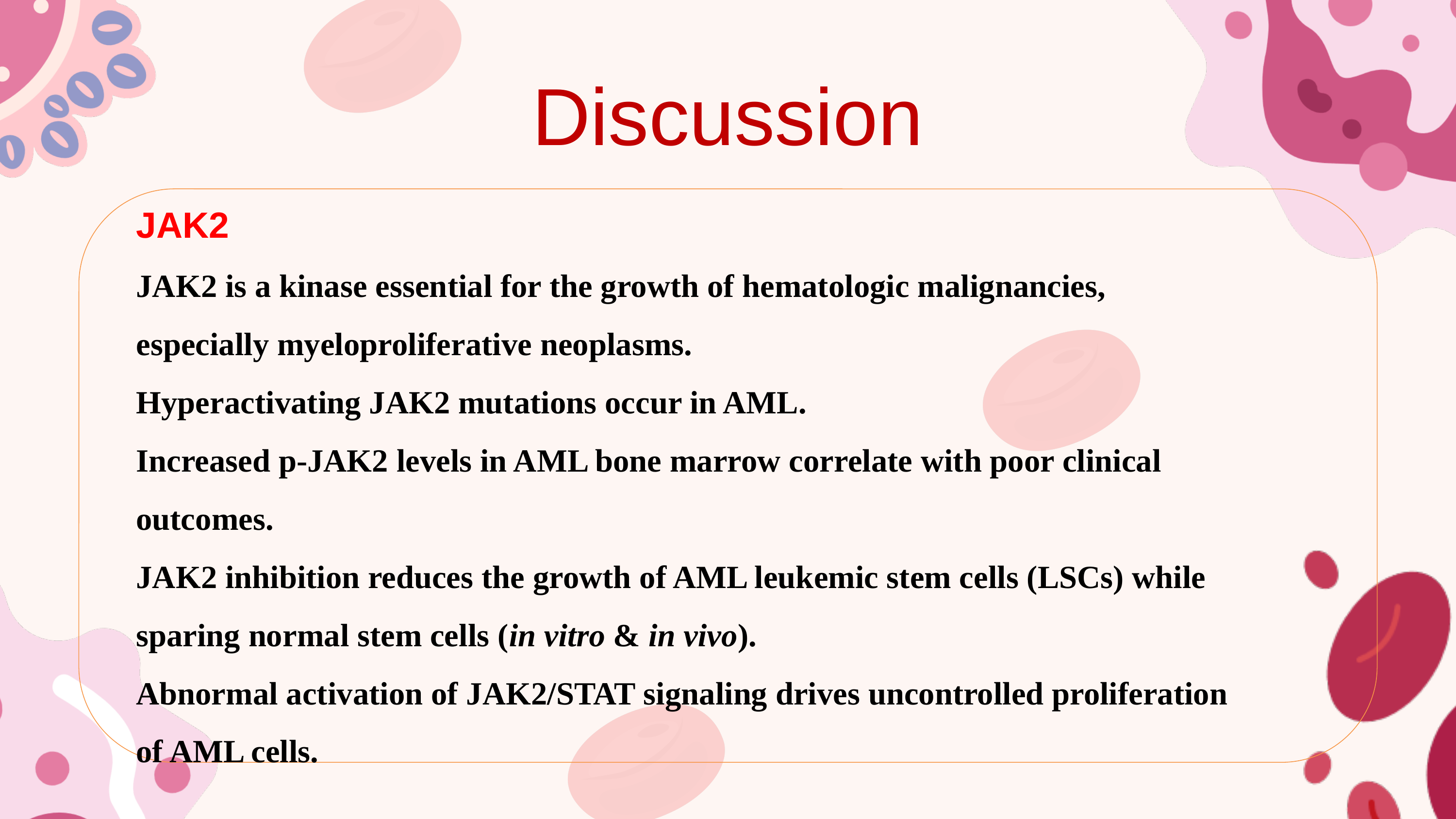

Discussion

JAK2
JAK2 is a kinase essential for the growth of hematologic malignancies, especially myeloproliferative neoplasms.
Hyperactivating JAK2 mutations occur in AML.
Increased p-JAK2 levels in AML bone marrow correlate with poor clinical outcomes.
JAK2 inhibition reduces the growth of AML leukemic stem cells (LSCs) while sparing normal stem cells (in vitro & in vivo).
Abnormal activation of JAK2/STAT signaling drives uncontrolled proliferation of AML cells.